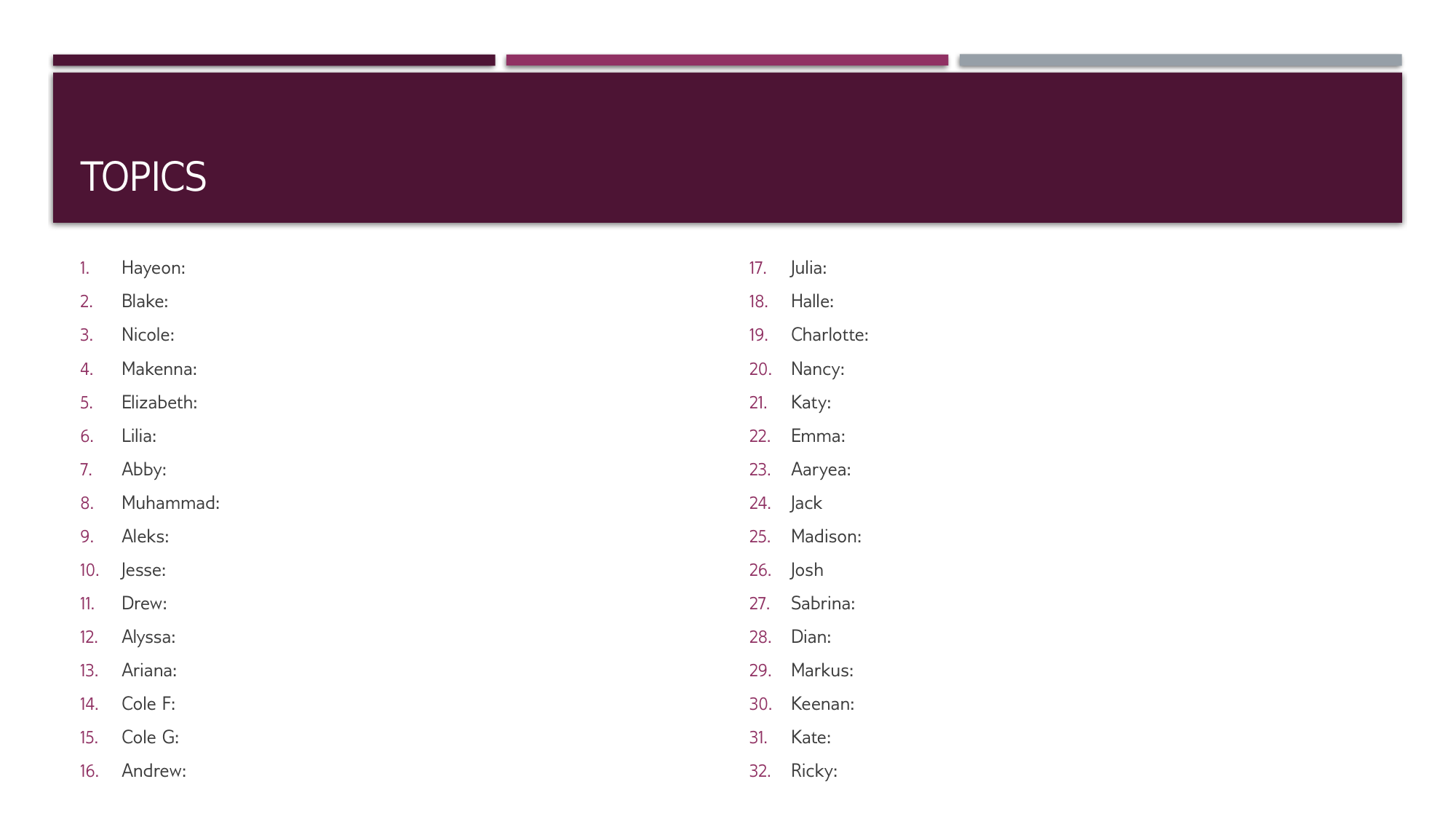

# Topics
Hayeon:
Blake:
Nicole:
Makenna:
Elizabeth:
Lilia:
Abby:
Muhammad:
Aleks:
Jesse:
Drew:
Alyssa:
Ariana:
Cole F:
Cole G:
Andrew:
Julia:
Halle:
Charlotte:
Nancy:
Katy:
Emma:
Aaryea:
Jack
Madison:
Josh
Sabrina:
Dian:
Markus:
Keenan:
Kate:
Ricky: